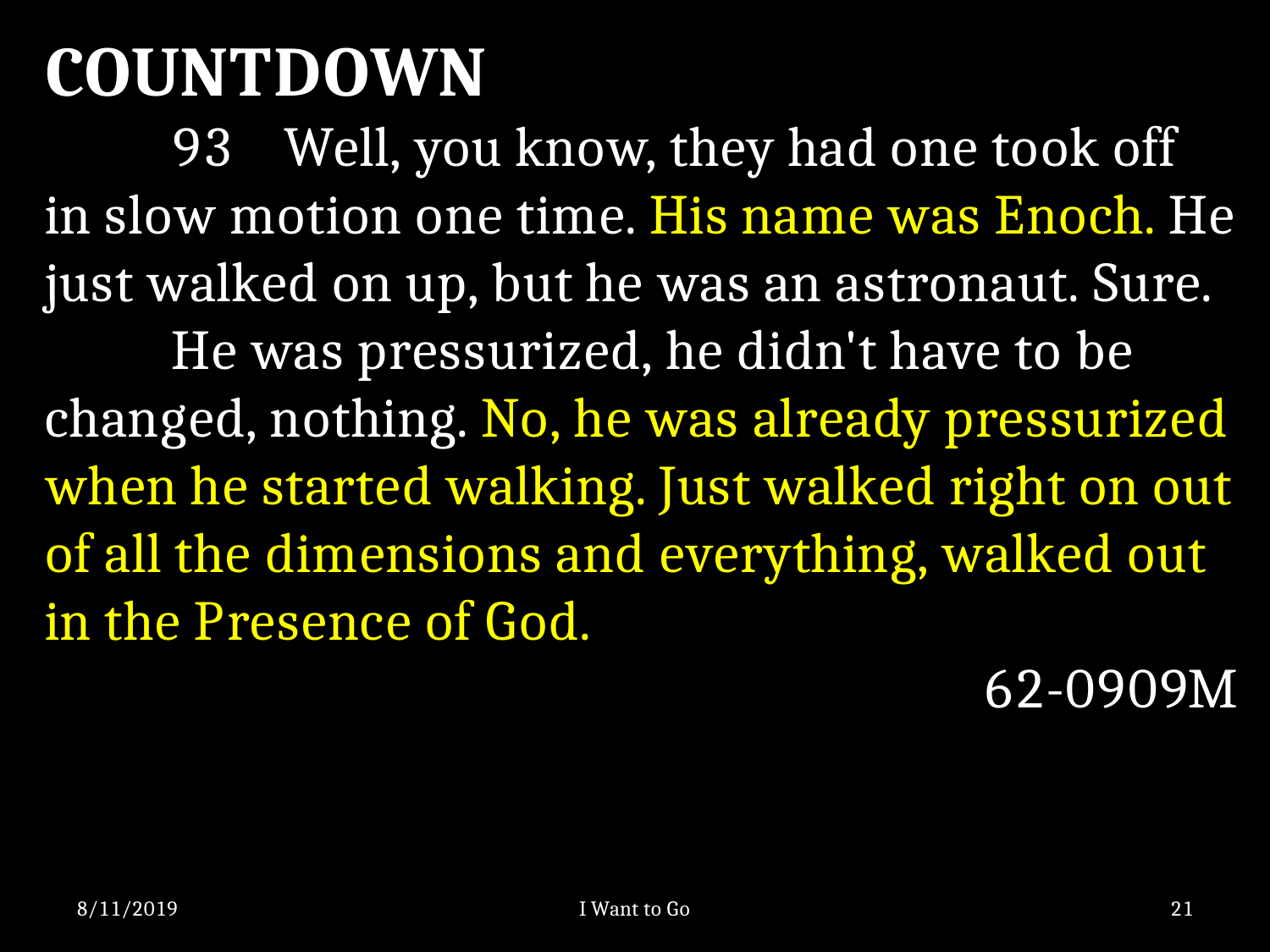

COUNTDOWN
	93    Well, you know, they had one took off in slow motion one time. His name was Enoch. He just walked on up, but he was an astronaut. Sure. 	He was pressurized, he didn't have to be changed, nothing. No, he was already pressurized when he started walking. Just walked right on out of all the dimensions and everything, walked out in the Presence of God.
62-0909M
8/11/2019
I Want to Go
21